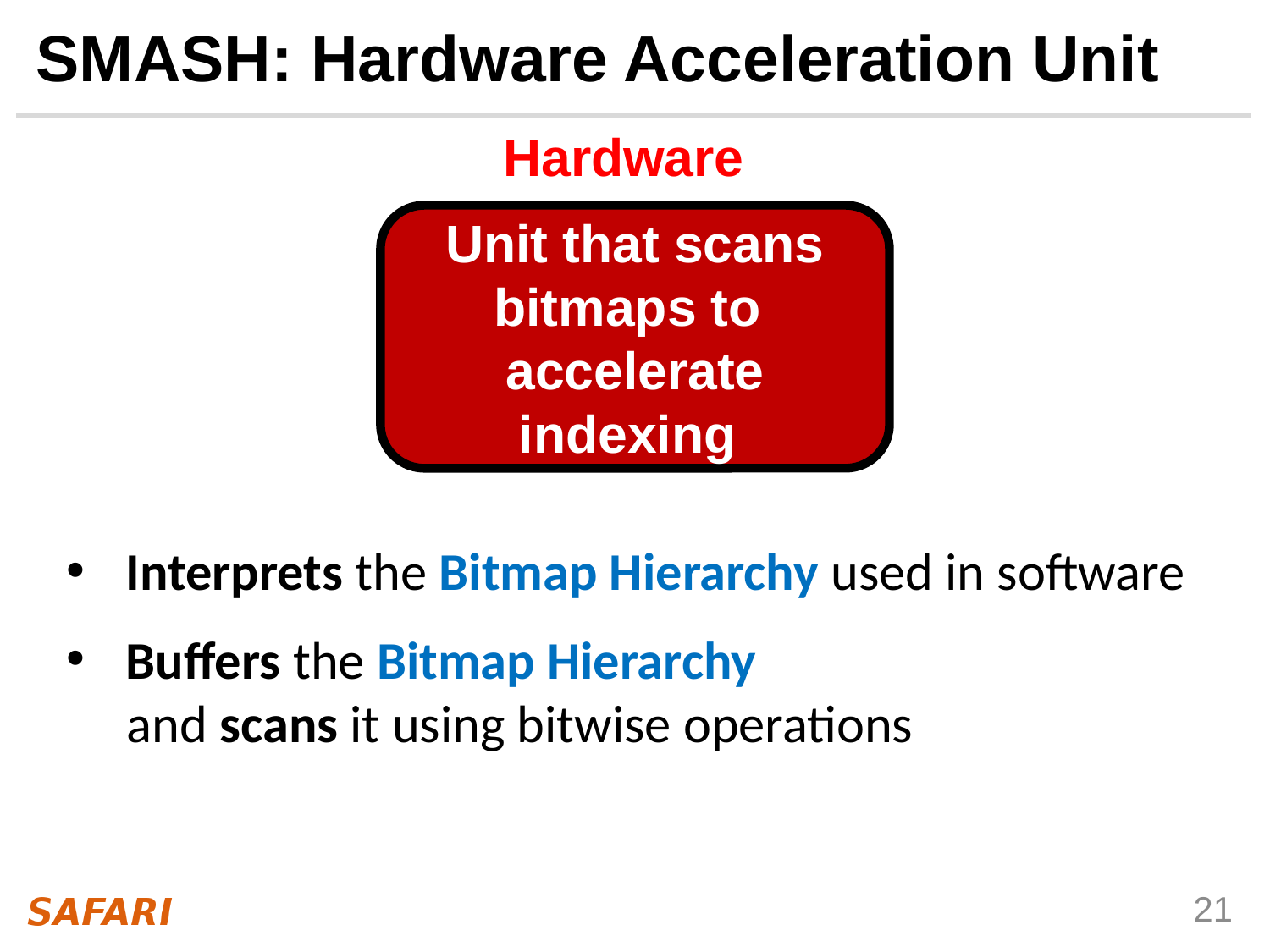

# SMASH: Hardware Acceleration Unit
Hardware
Unit that scans bitmaps to  accelerate indexing
Interprets the Bitmap Hierarchy used in software
Buffers the Bitmap Hierarchy
     and scans it using bitwise operations